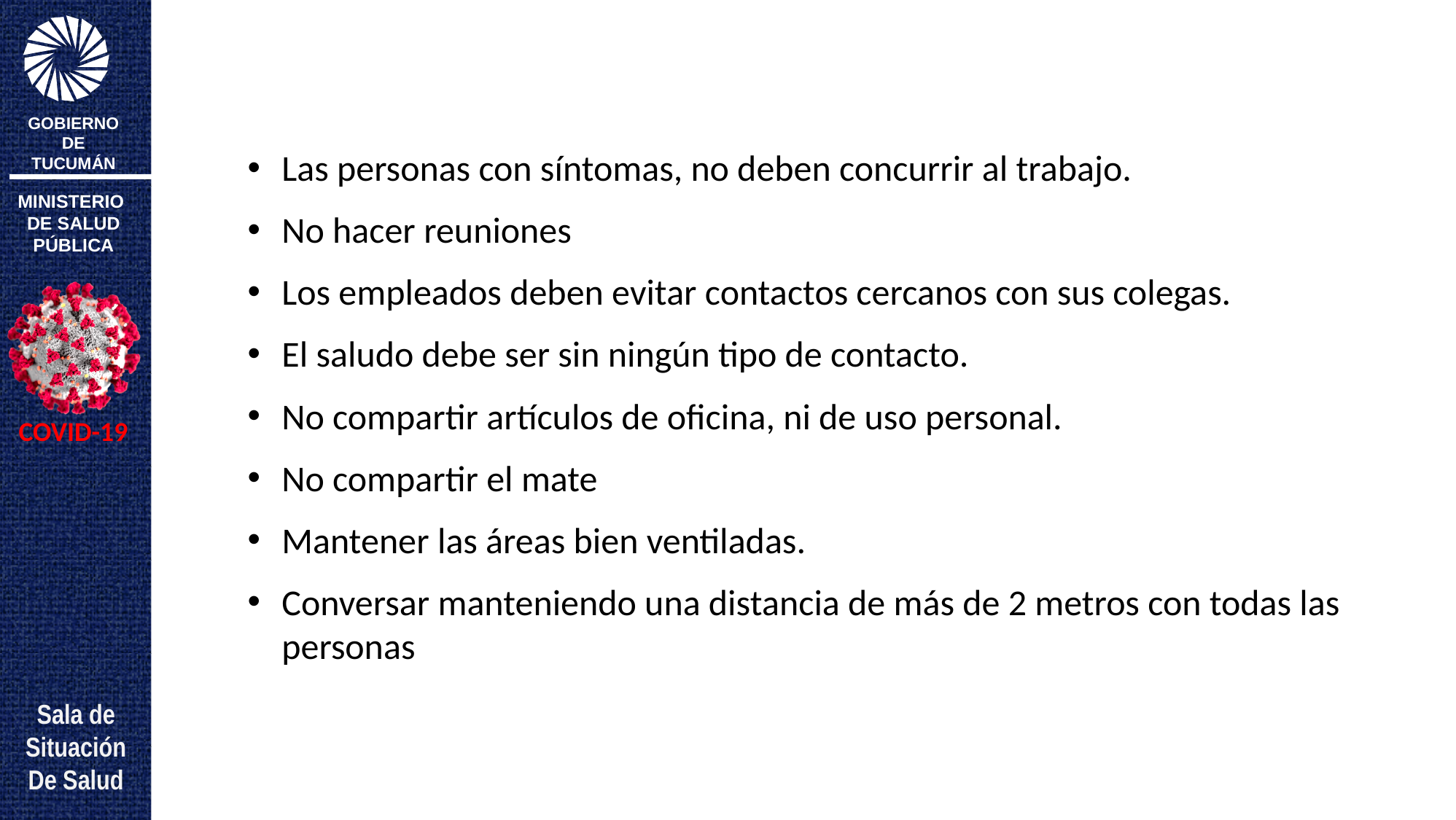

Las personas con síntomas, no deben concurrir al trabajo.
No hacer reuniones
Los empleados deben evitar contactos cercanos con sus colegas.
El saludo debe ser sin ningún tipo de contacto.
No compartir artículos de oficina, ni de uso personal.
No compartir el mate
Mantener las áreas bien ventiladas.
Conversar manteniendo una distancia de más de 2 metros con todas las personas